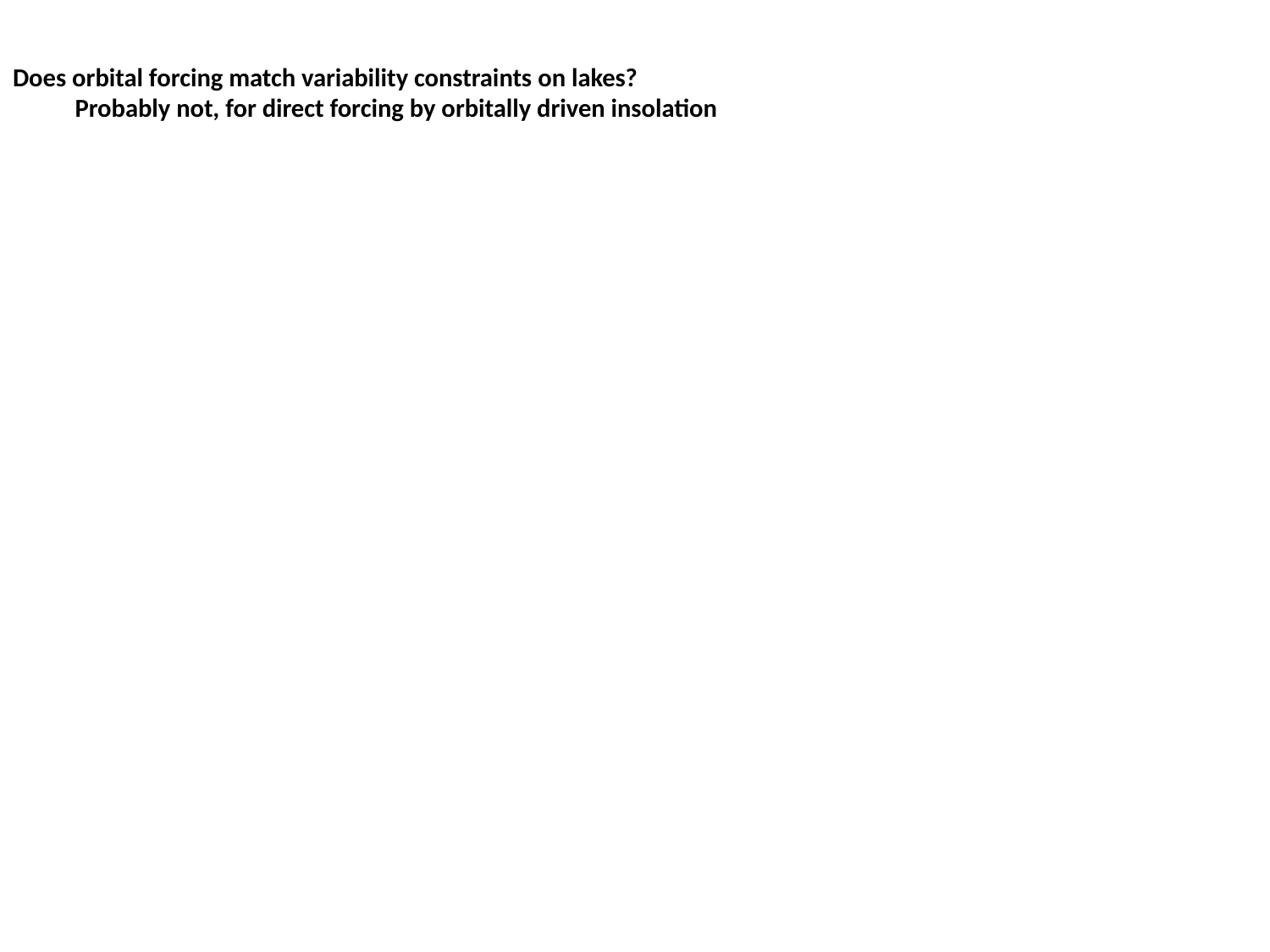

# Does orbital forcing match variability constraints on lakes? Probably not, for direct forcing by orbitally driven insolation